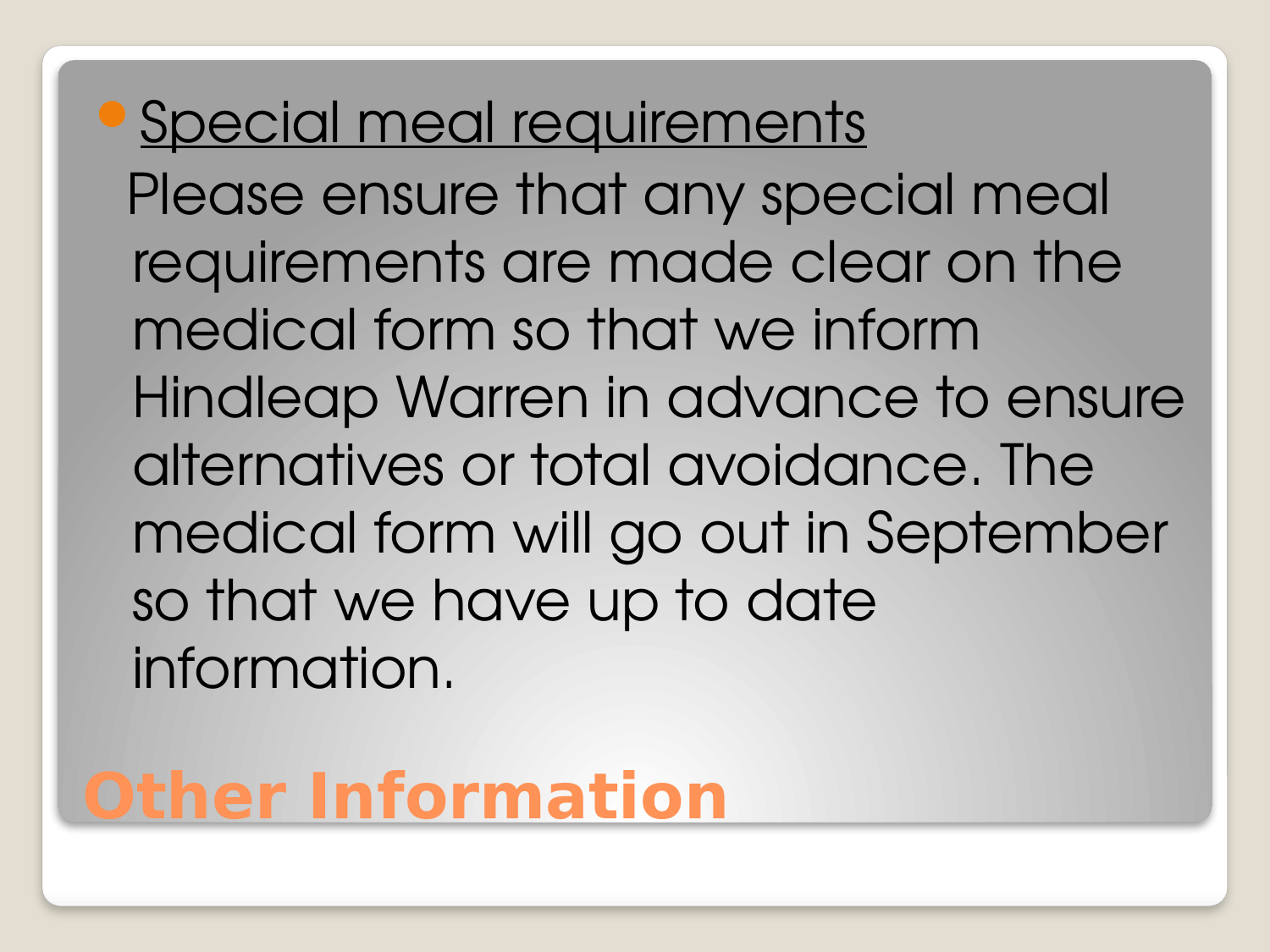

Special meal requirements
  Please ensure that any special meal requirements are made clear on the medical form so that we inform Hindleap Warren in advance to ensure alternatives or total avoidance. The medical form will go out in September so that we have up to date information.

# Other Information